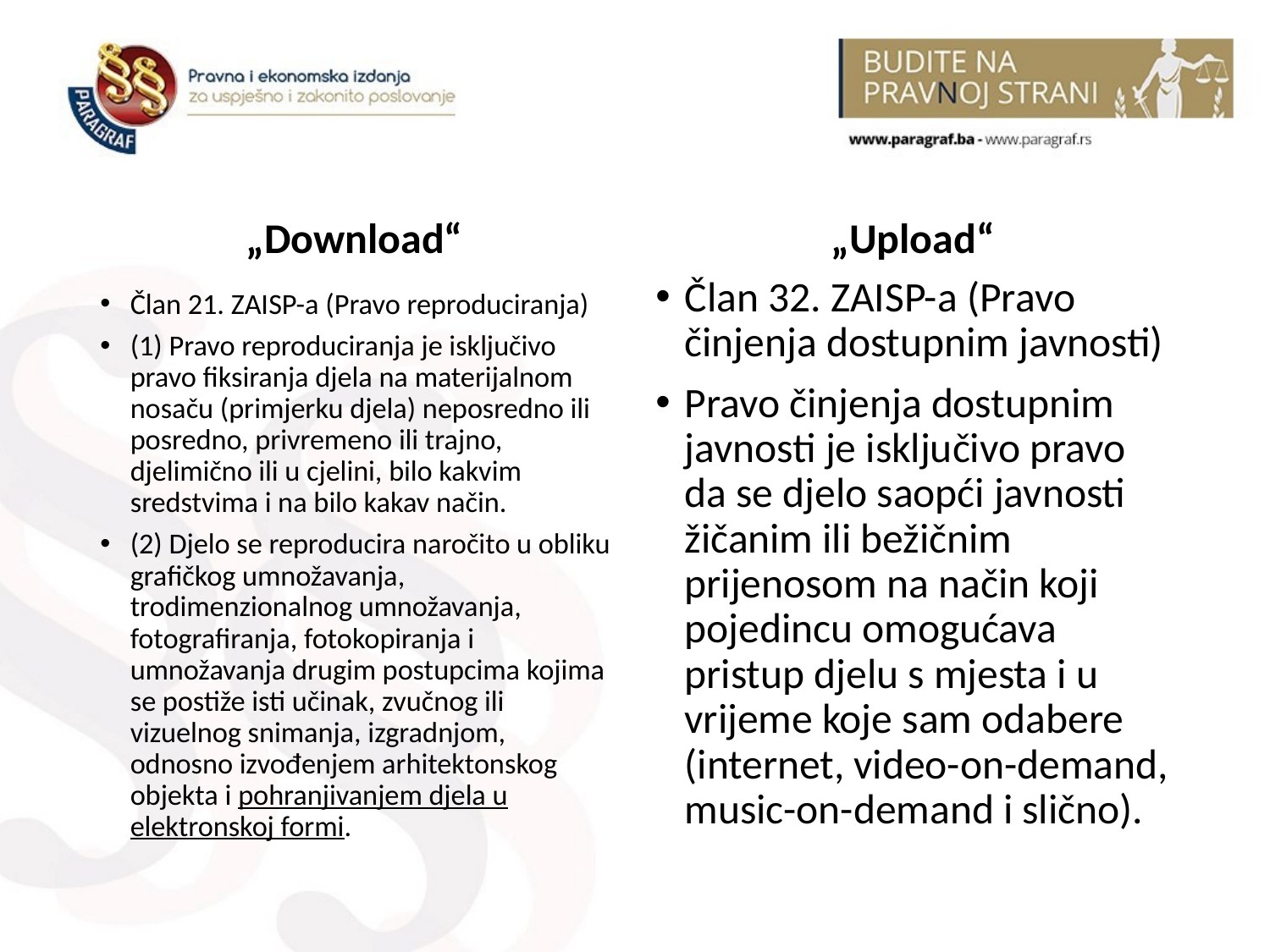

#
„Download“
„Upload“
Član 32. ZAISP-a (Pravo činjenja dostupnim javnosti)
Pravo činjenja dostupnim javnosti je isključivo pravo da se djelo saopći javnosti žičanim ili bežičnim prijenosom na način koji pojedincu omogućava pristup djelu s mjesta i u vrijeme koje sam odabere (internet, video-on-demand, music-on-demand i slično).

Član 21. ZAISP-a (Pravo reproduciranja)
(1) Pravo reproduciranja je isključivo pravo fiksiranja djela na materijalnom nosaču (primjerku djela) neposredno ili posredno, privremeno ili trajno, djelimično ili u cjelini, bilo kakvim sredstvima i na bilo kakav način.
(2) Djelo se reproducira naročito u obliku grafičkog umnožavanja, trodimenzionalnog umnožavanja, fotografiranja, fotokopiranja i umnožavanja drugim postupcima kojima se postiže isti učinak, zvučnog ili vizuelnog snimanja, izgradnjom, odnosno izvođenjem arhitektonskog objekta i pohranjivanjem djela u elektronskoj formi.